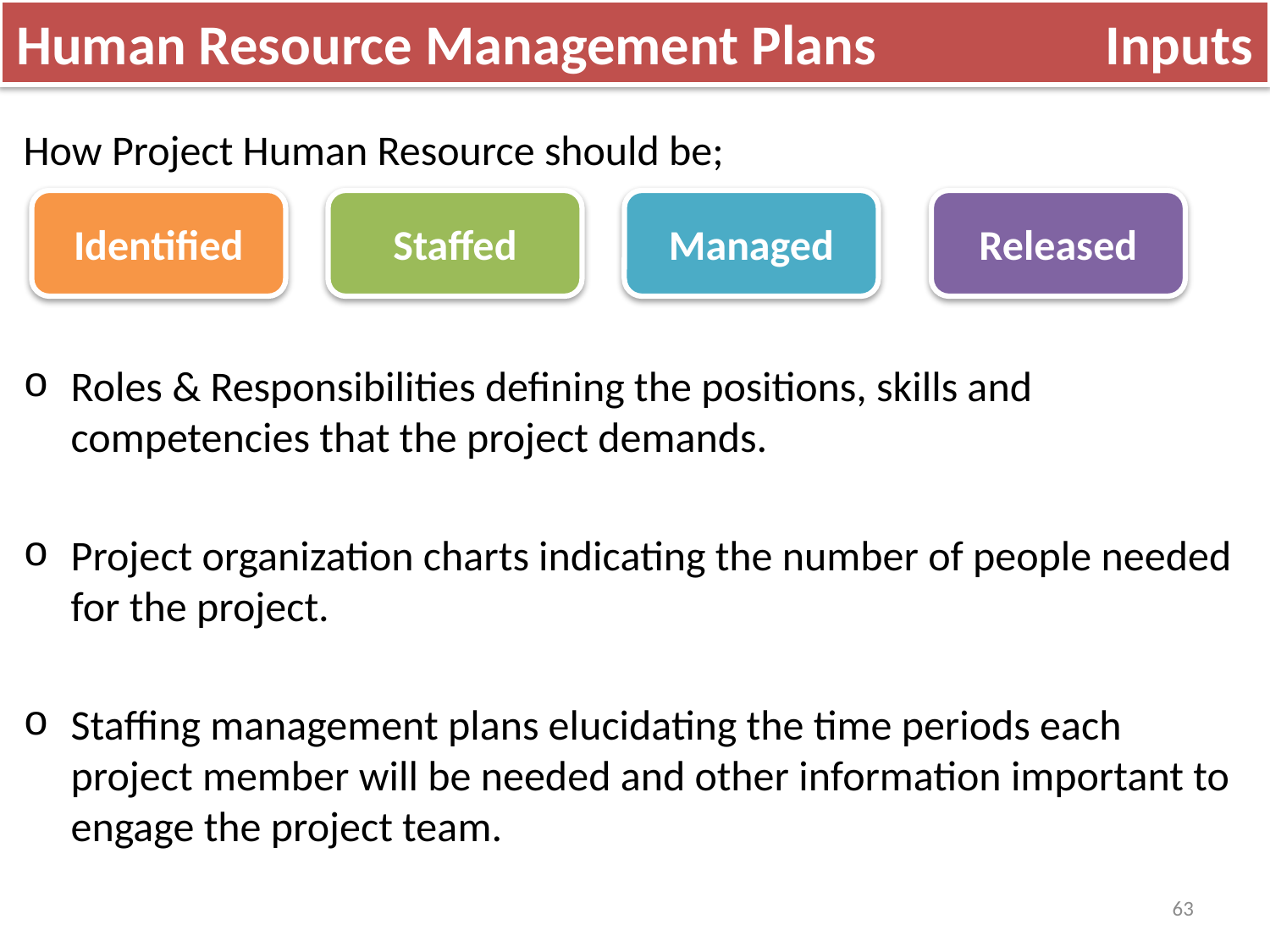

Human Resource Management Plans                  Inputs
How Project Human Resource should be;

Roles & Responsibilities defining the positions, skills and competencies that the project demands.

Project organization charts indicating the number of people needed for the project.

Staffing management plans elucidating the time periods each project member will be needed and other information important to engage the project team.
Identified
Staffed
Managed
Released
63